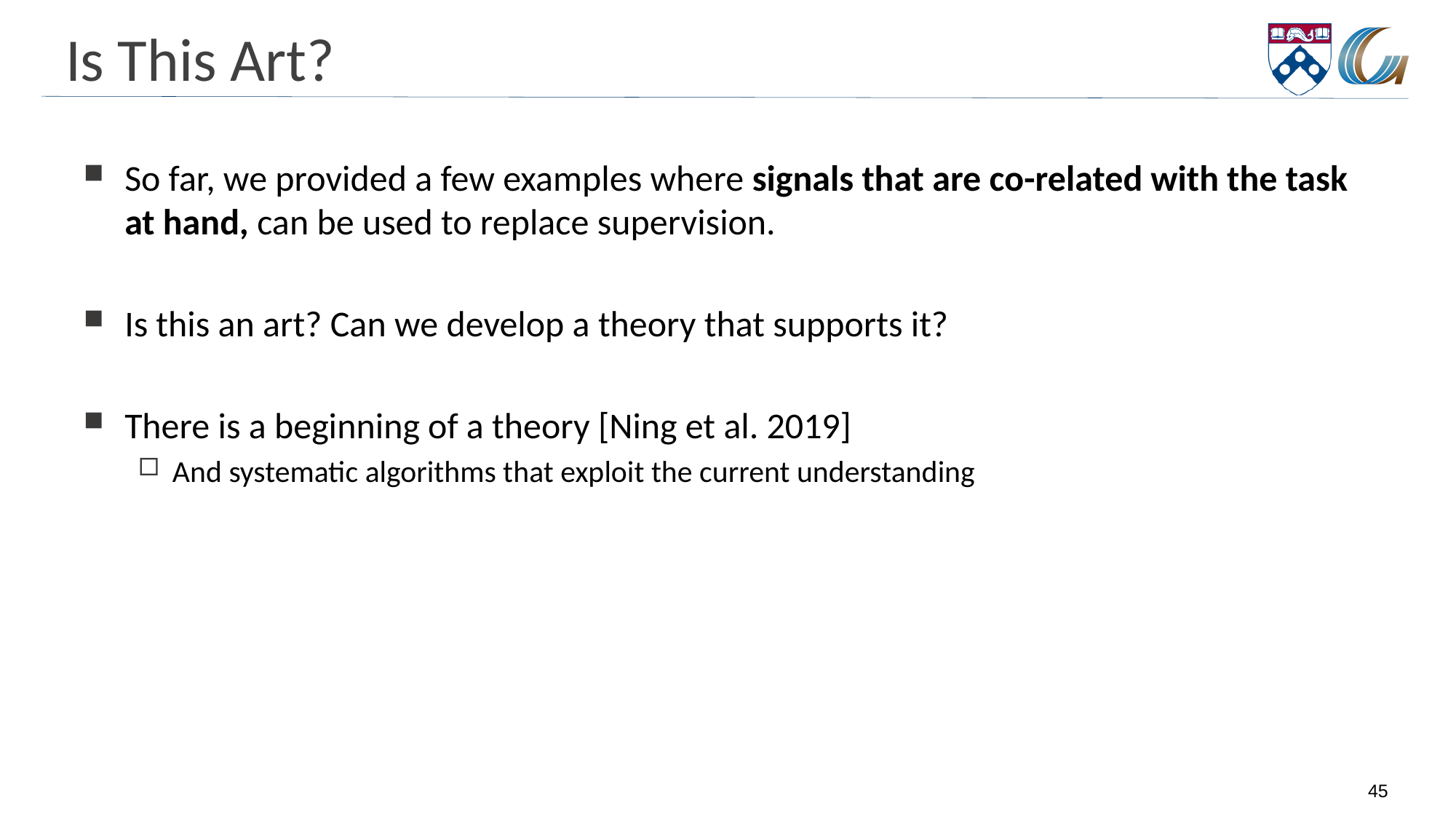

# Is This Art?
So far, we provided a few examples where signals that are co-related with the task at hand, can be used to replace supervision.

Is this an art? Can we develop a theory that supports it?

There is a beginning of a theory [Ning et al. 2019]
And systematic algorithms that exploit the current understanding
45